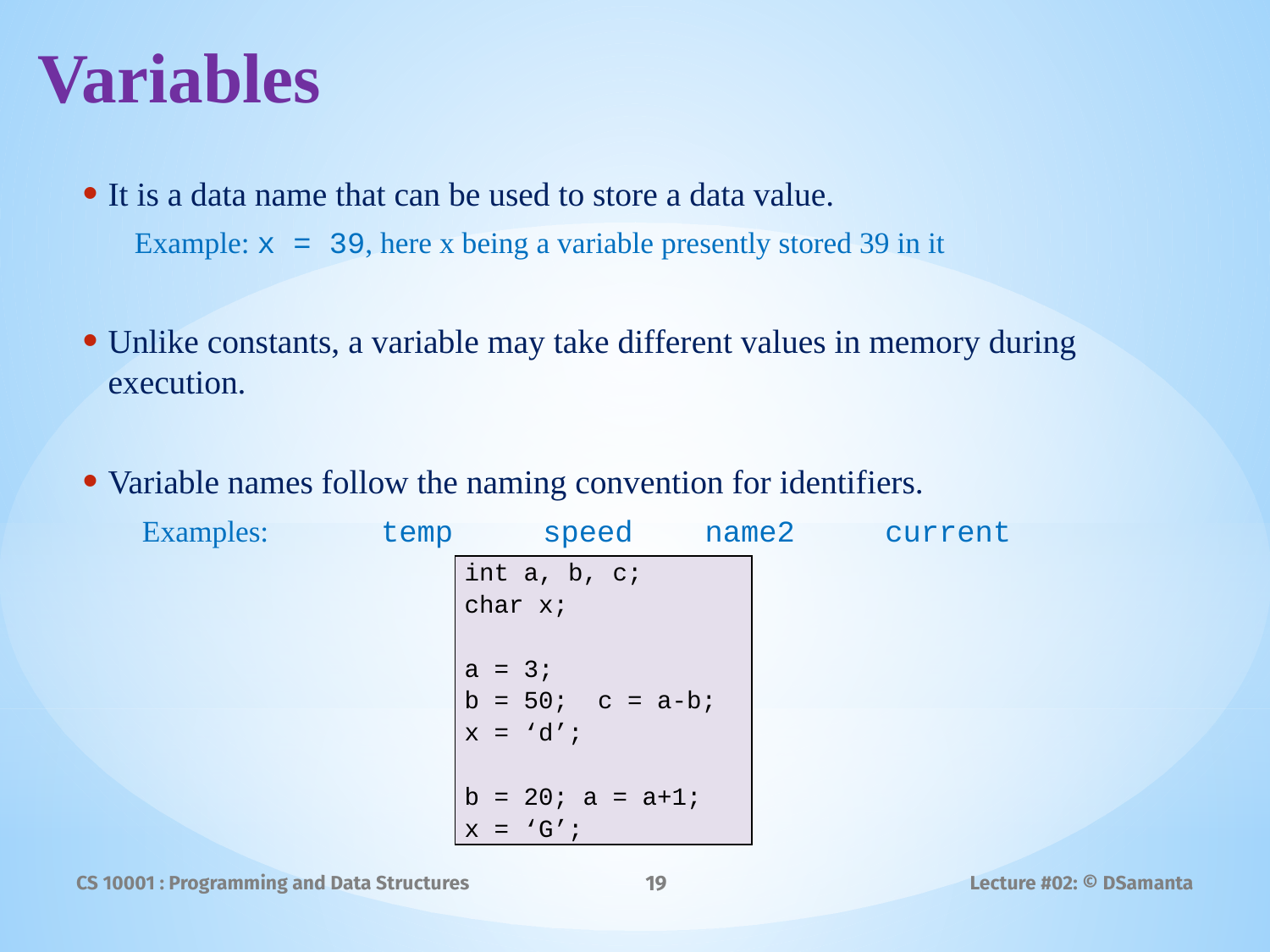

# Variables
It is a data name that can be used to store a data value.
 Example: x = 39, here x being a variable presently stored 39 in it

Unlike constants, a variable may take different values in memory during execution.

Variable names follow the naming convention for identifiers.
  Examples: 	temp     speed    name2     current
| int a, b, c; char x;   a = 3; b = 50; c = a-b; x = ‘d’;   b = 20; a = a+1; x = ‘G’; |
| --- |
CS 10001 : Programming and Data Structures
19
Lecture #02: © DSamanta